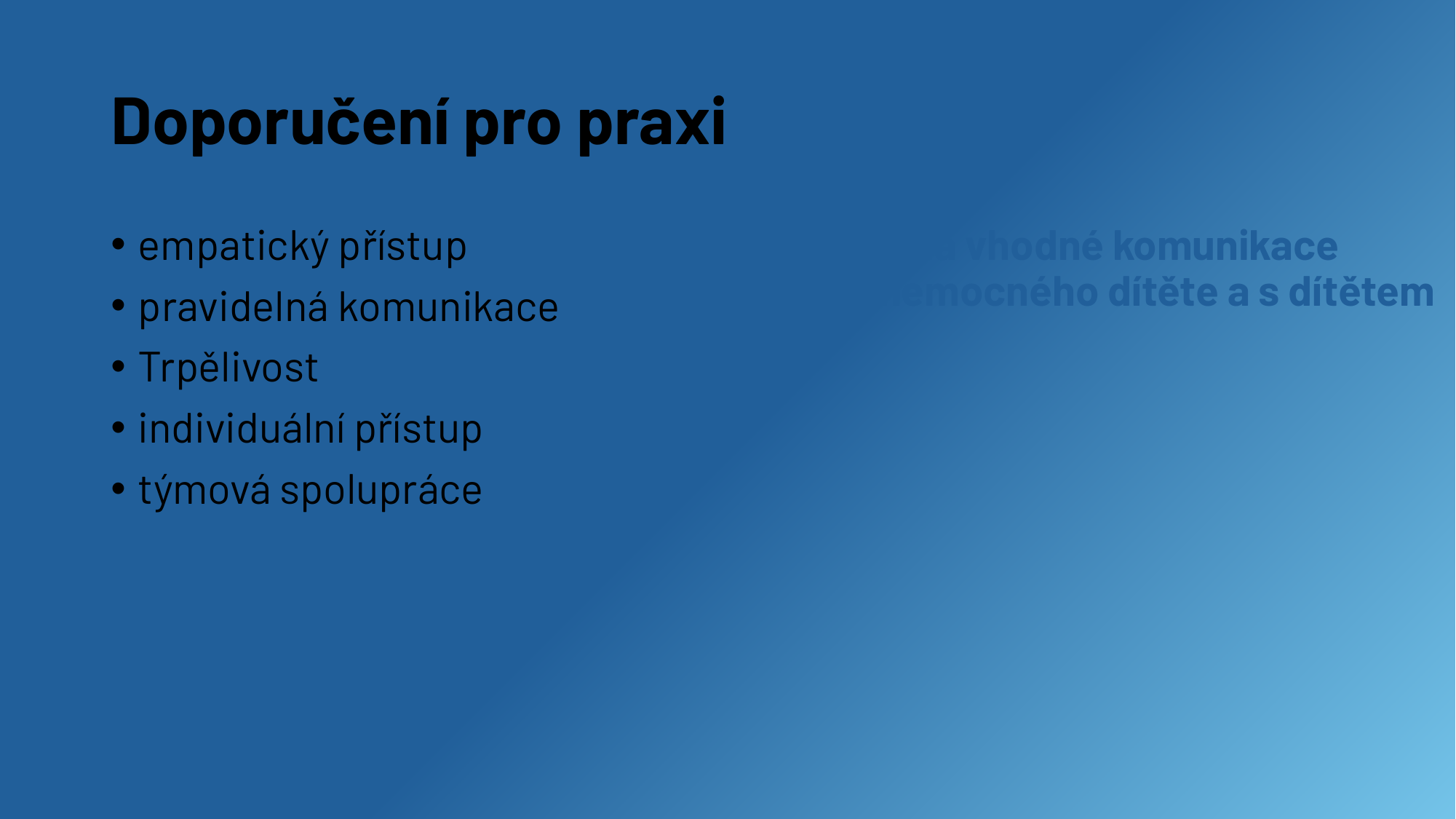

# Doporučení pro praxi
empatický přístup
pravidelná komunikace
Trpělivost
individuální přístup
týmová spolupráce
Navrhněte schéma vhodné komunikace sestry s rodiči nemocného dítěte a s dítětem